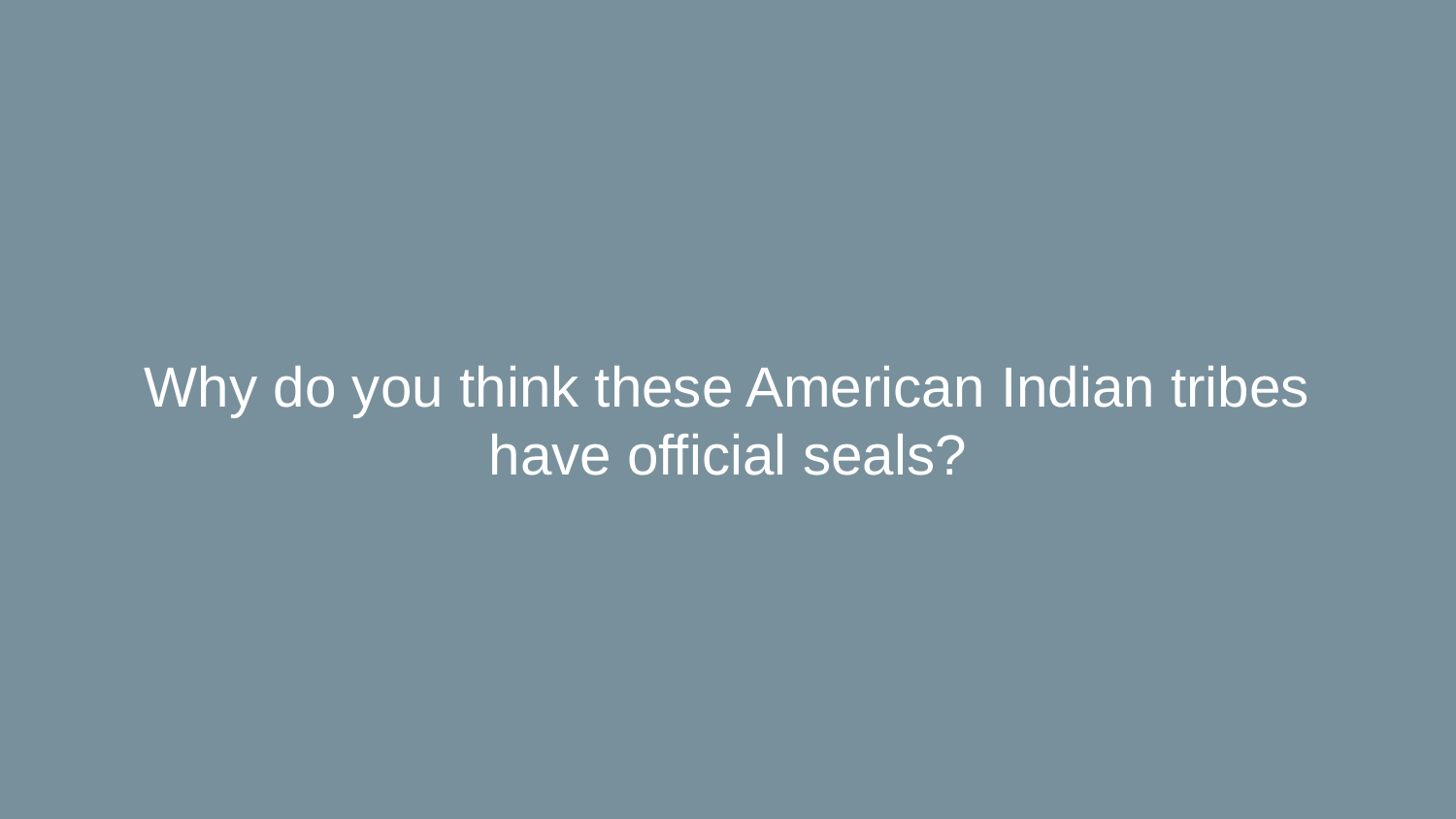

Why do you think these American Indian tribes have official seals?